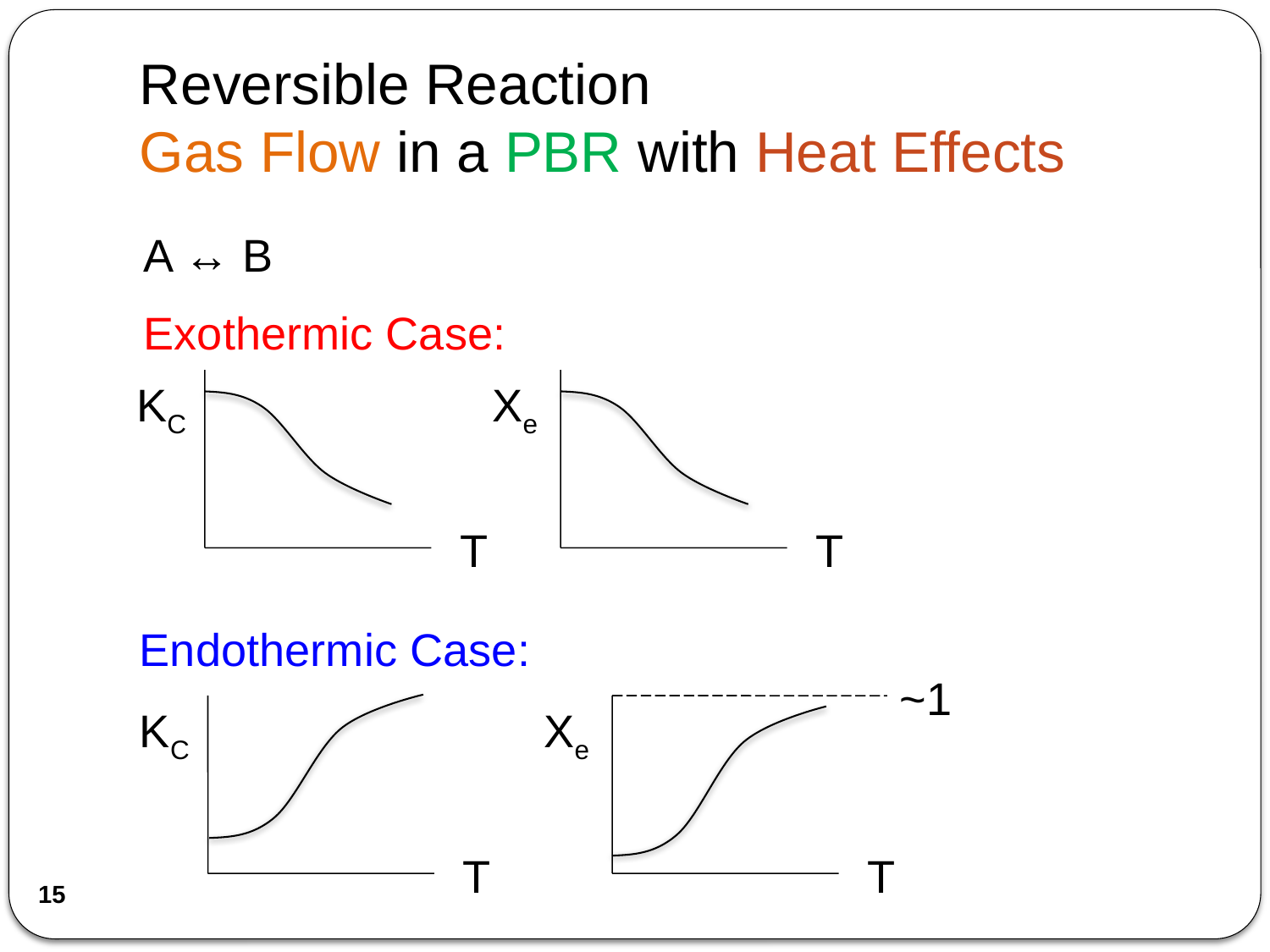

# Reversible Reaction Gas Flow in a PBR with Heat Effects

A ↔ B
Exothermic Case:
KC

T

Xe

T

Endothermic Case:
~1

Xe
T

KC

T

15